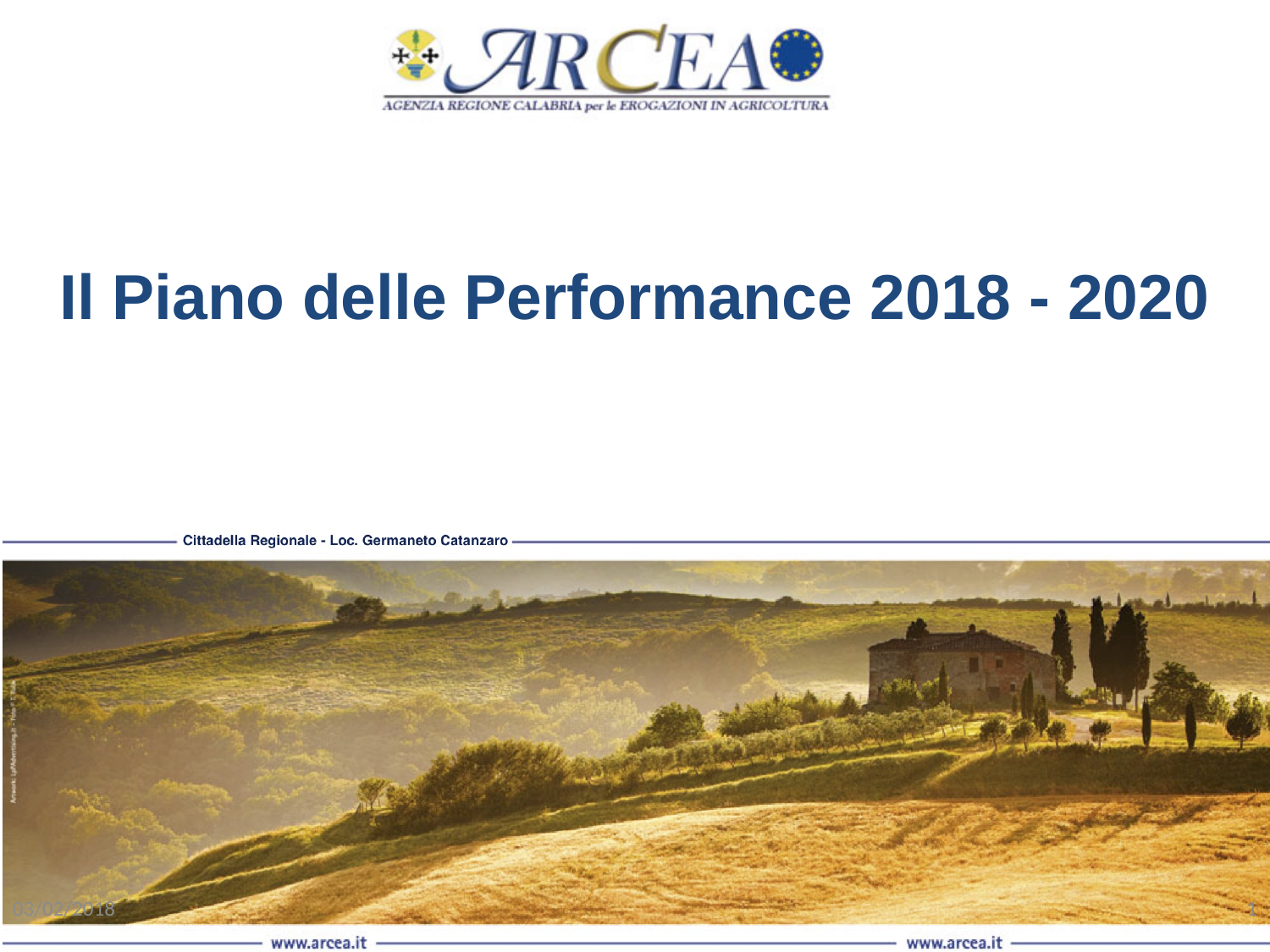

Il Piano delle Performance 2018 - 2020

03/02/2018
1